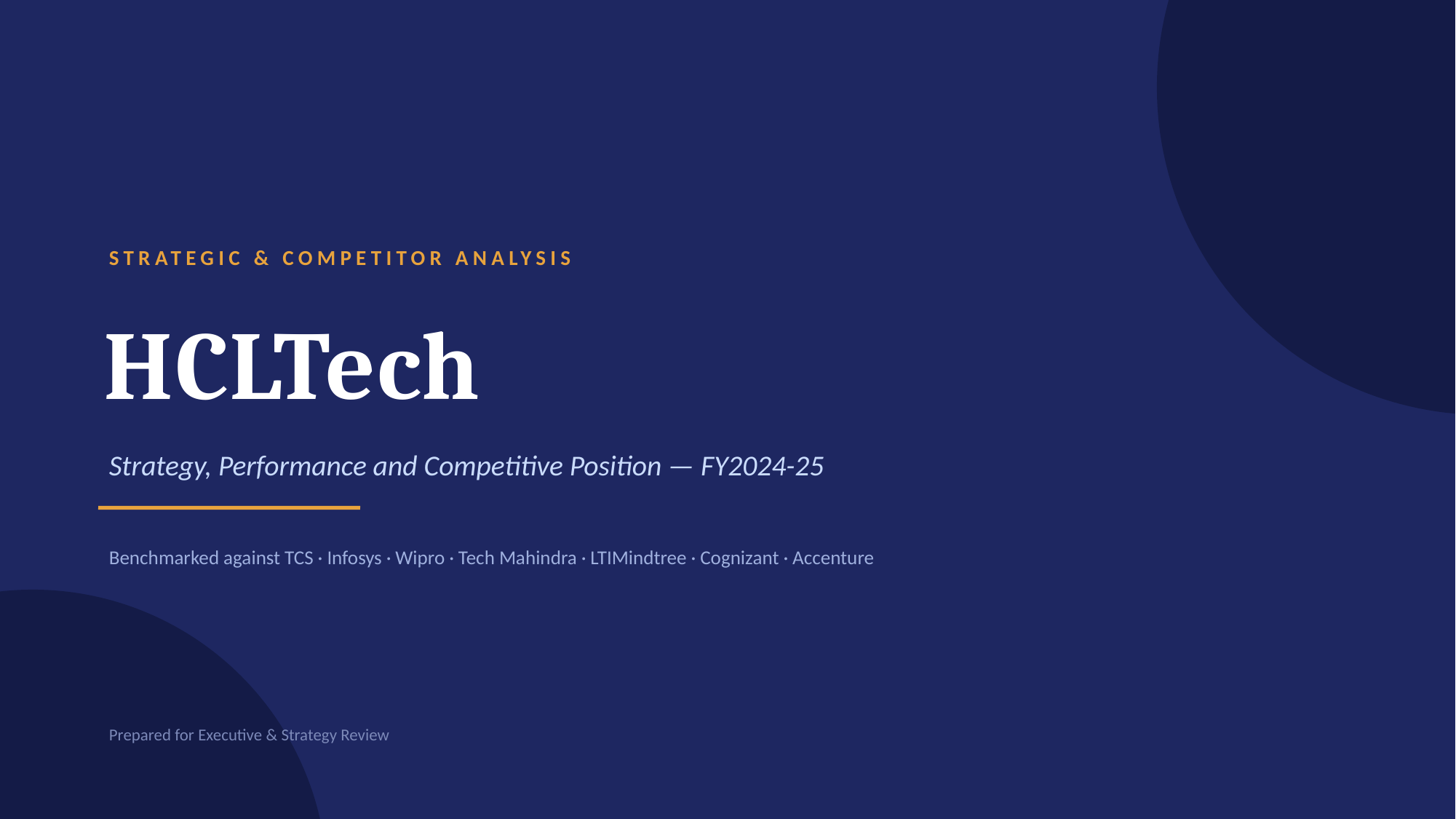

STRATEGIC & COMPETITOR ANALYSIS
HCLTech
Strategy, Performance and Competitive Position — FY2024-25

Benchmarked against TCS · Infosys · Wipro · Tech Mahindra · LTIMindtree · Cognizant · Accenture

Prepared for Executive & Strategy Review